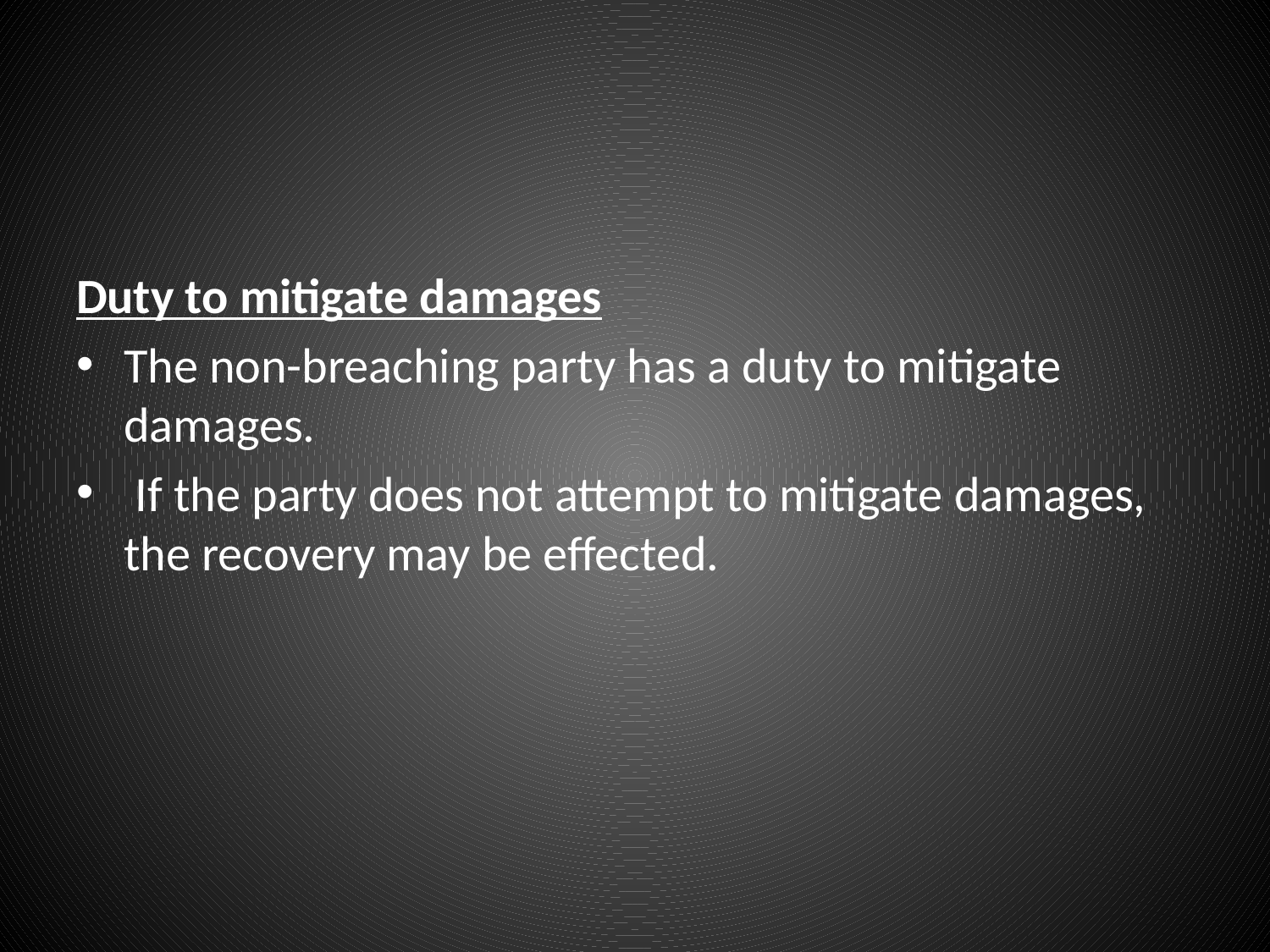

#
Duty to mitigate damages
The non-breaching party has a duty to mitigate damages.
 If the party does not attempt to mitigate damages, the recovery may be effected.